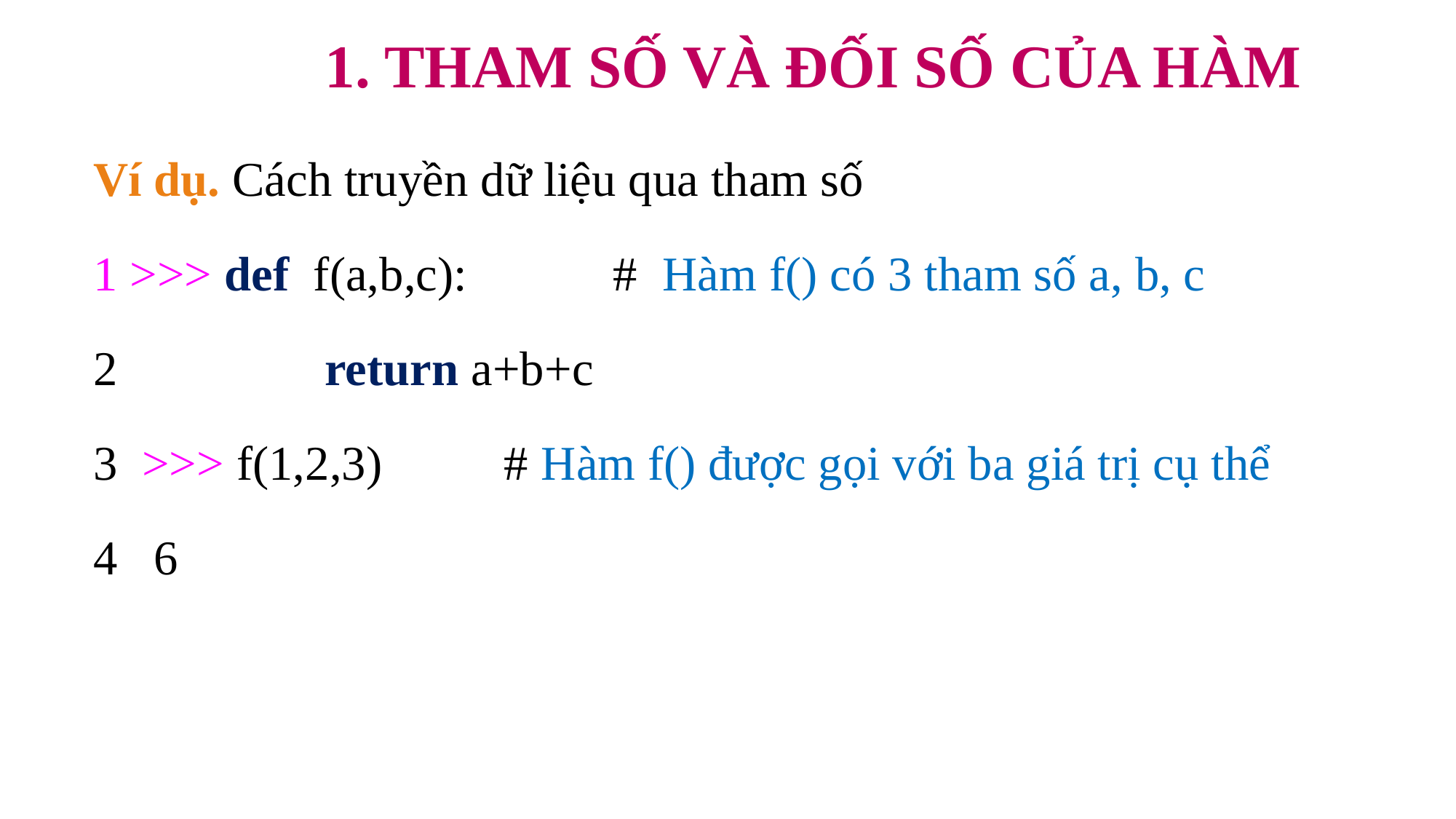

1. THAM SỐ VÀ ĐỐI SỐ CỦA HÀM
Ví dụ. Cách truyền dữ liệu qua tham số
1 >>> def  f(a,b,c):            #  Hàm f() có 3 tham số a, b, c
2                 return a+b+c
3  >>> f(1,2,3)          # Hàm f() được gọi với ba giá trị cụ thể
4   6